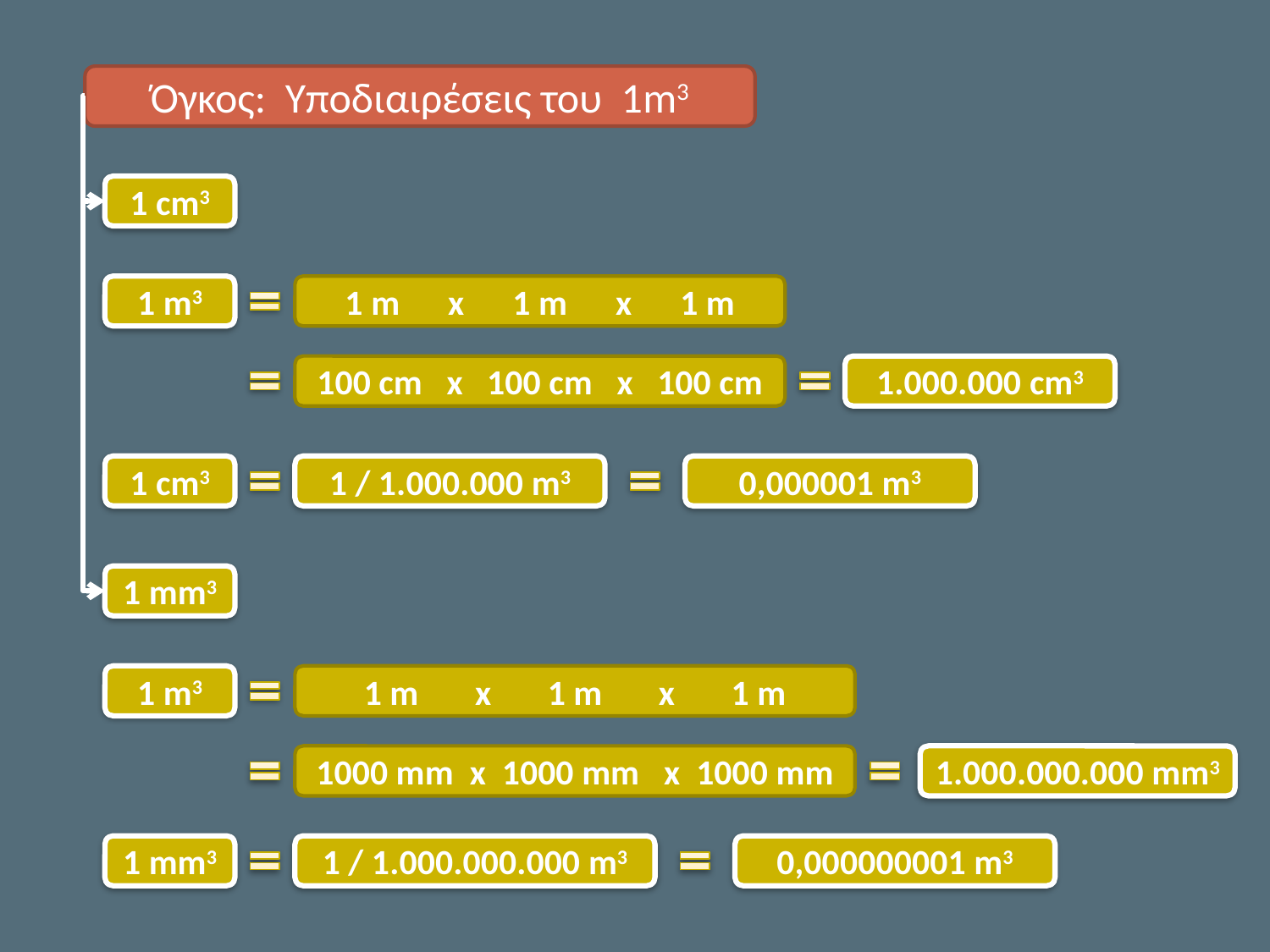

Όγκος:  Υποδιαιρέσεις του  1m3
1 cm3
1 m3
1 m      x      1 m      x      1 m

100 cm   x   100 cm   x   100 cm
1.000.000 cm3

1 cm3
1 / 1.000.000 m3
0,000001 m3

1 mm3
1 m3
1 m       x       1 m       x       1 m

1000 mm  x  1000 mm   x  1000 mm
1.000.000.000 mm3

1 mm3
1 / 1.000.000.000 m3
0,000000001 m3